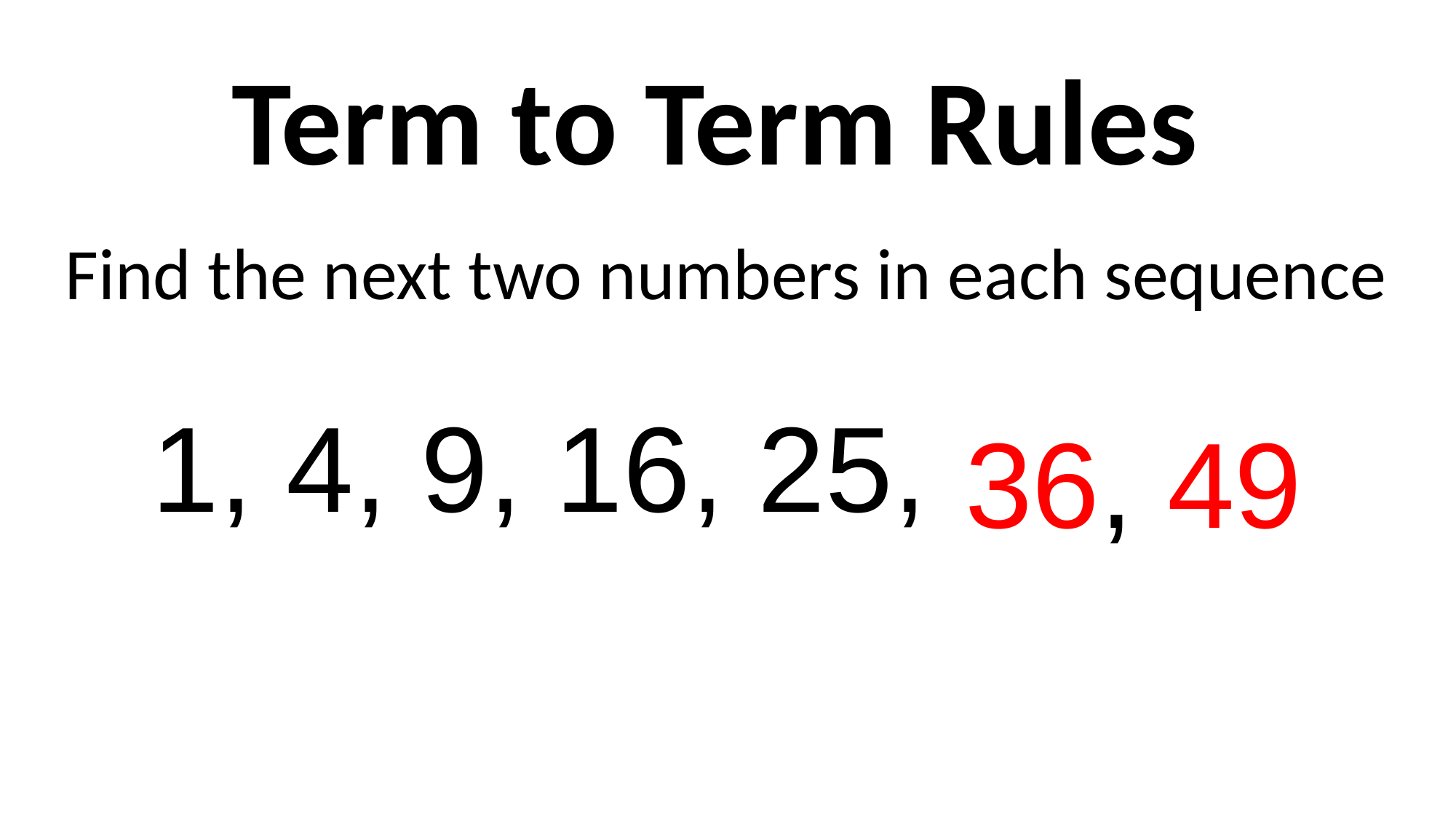

Term to Term Rules
Find the next two numbers in each sequence
36, 49
| 1, 4, 9, 16, 25, |
| --- |